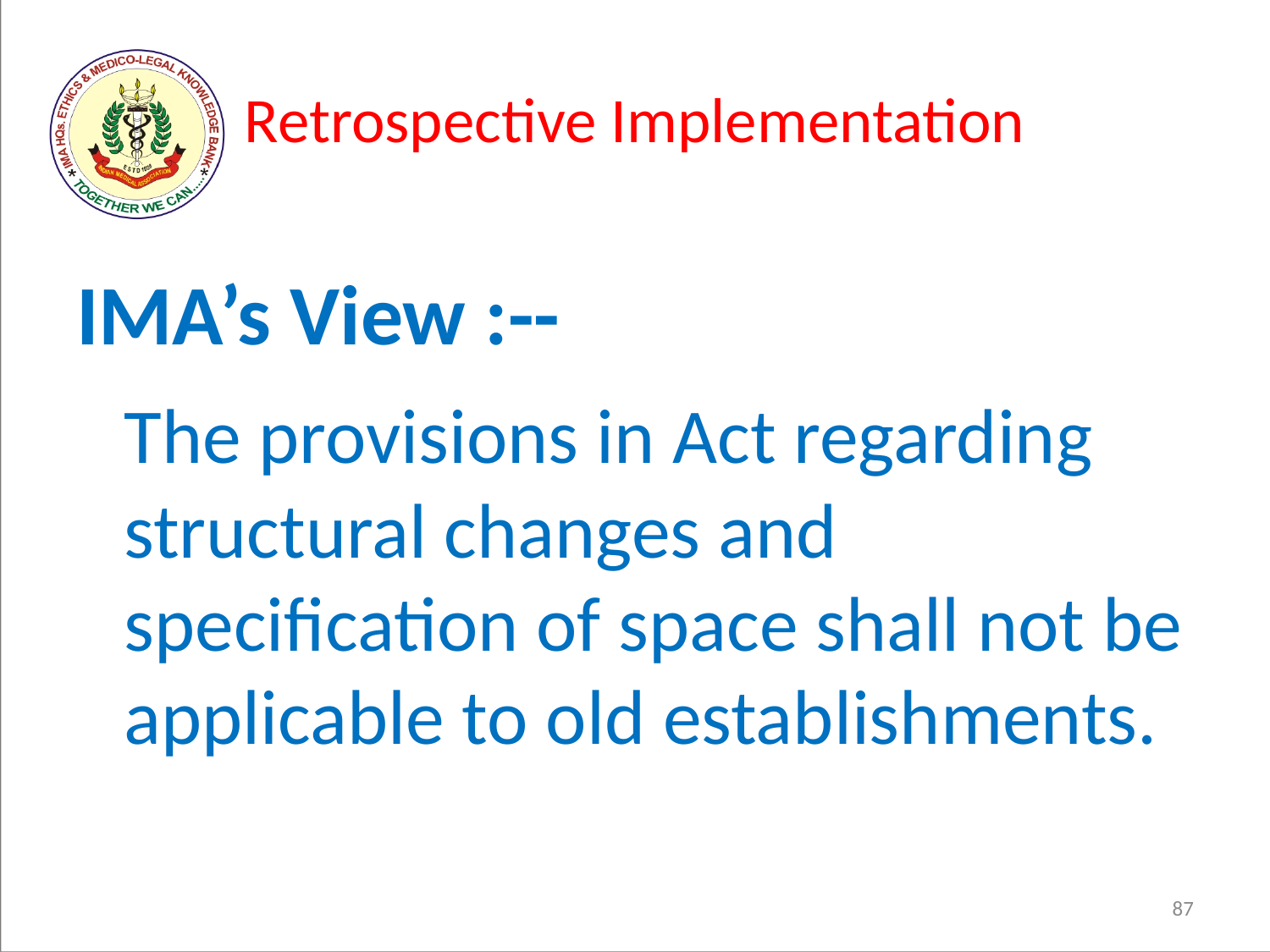

# Retrospective Implementation
IMA’s View :--
	The provisions in Act regarding structural changes and specification of space shall not be applicable to old establishments.
87